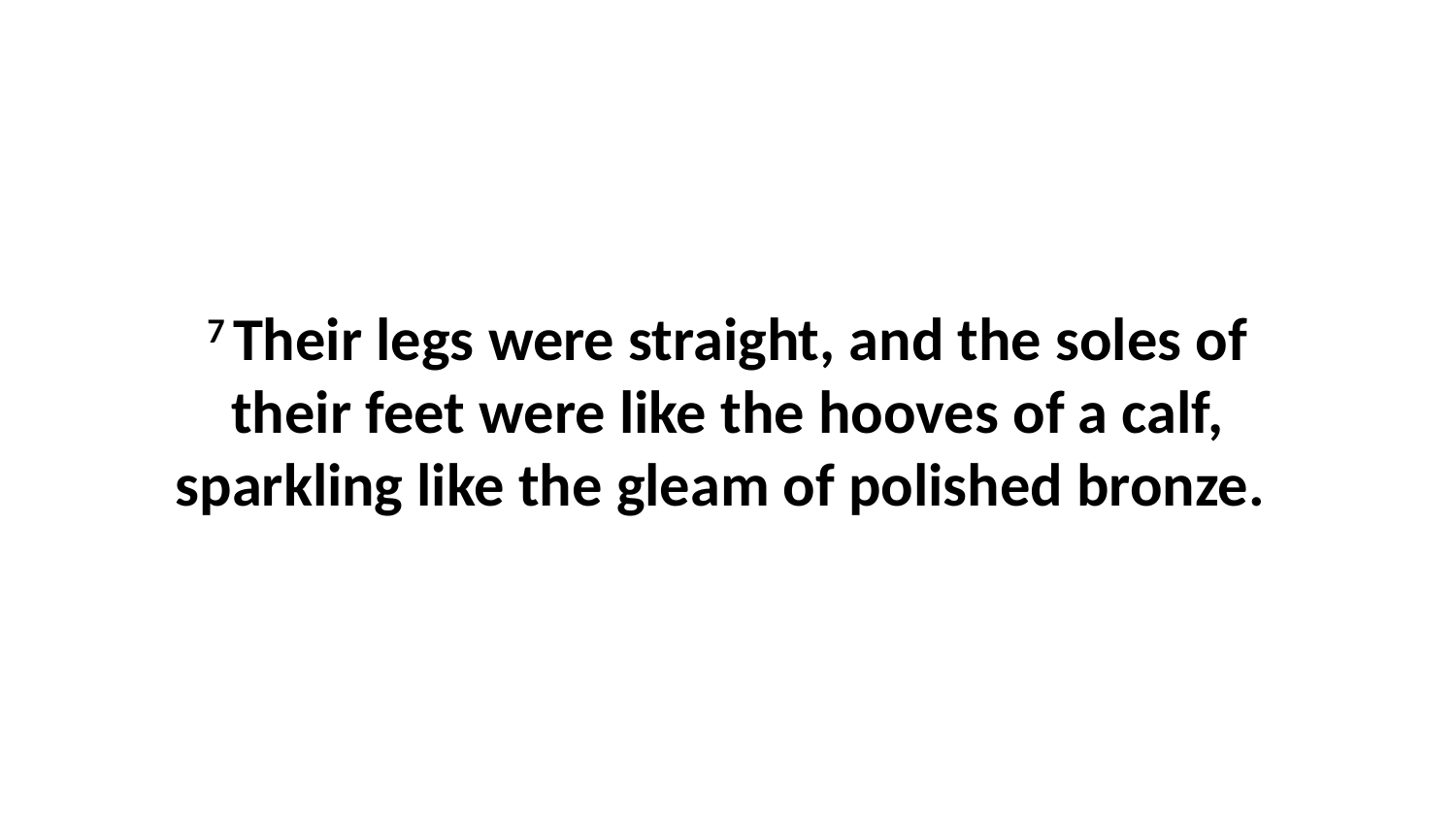

7 Their legs were straight, and the soles of their feet were like the hooves of a calf, sparkling like the gleam of polished bronze.